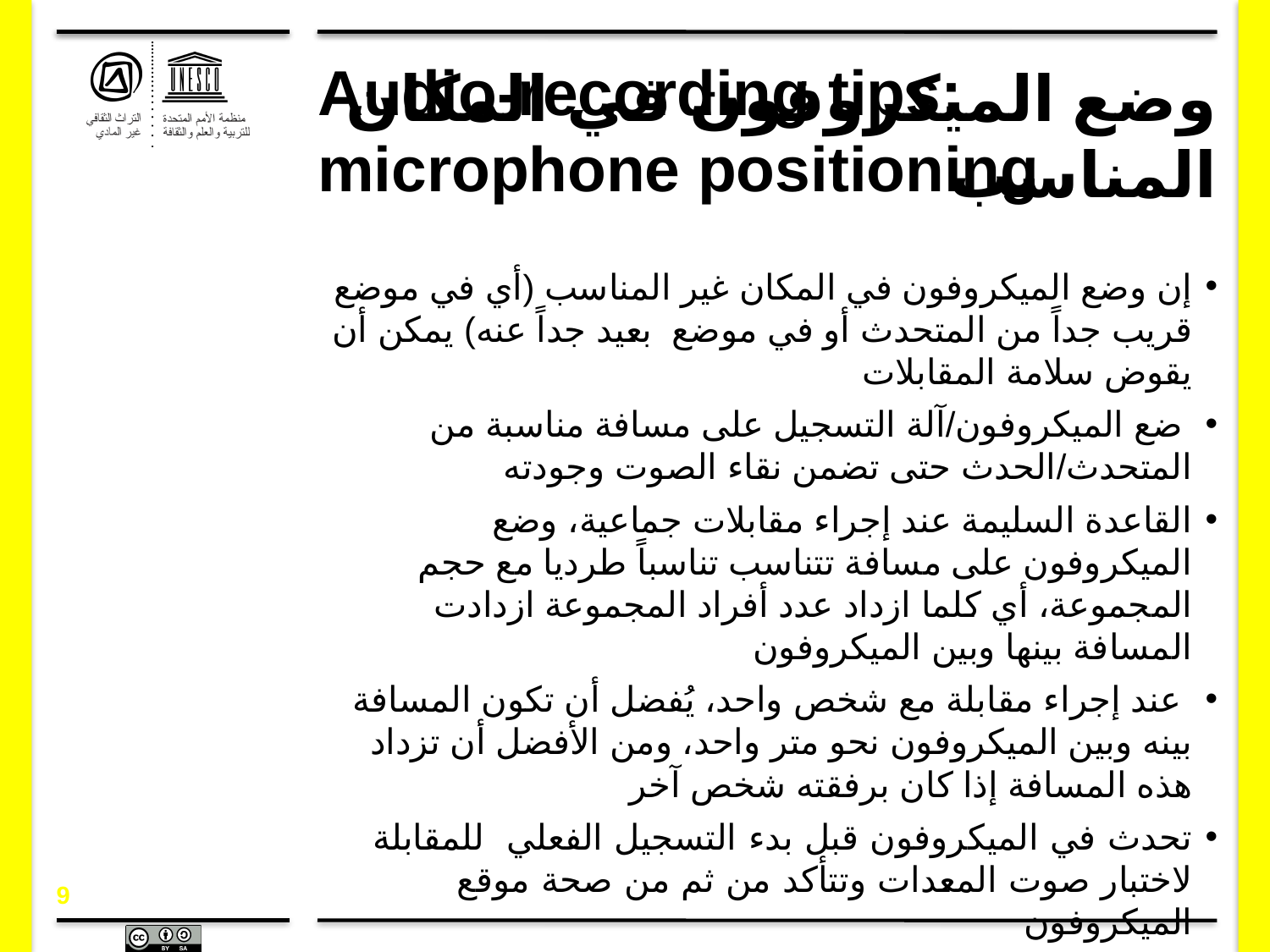

# Audio-recording tips:  microphone positioning
وضع الميكروفون في المكان المناسب
إن وضع الميكروفون في المكان غير المناسب (أي في موضع قريب جداً من المتحدث أو في موضع  بعيد جداً عنه) يمكن أن يقوض سلامة المقابلات
 ضع الميكروفون/آلة التسجيل على مسافة مناسبة من المتحدث/الحدث حتى تضمن نقاء الصوت وجودته
القاعدة السليمة عند إجراء مقابلات جماعية، وضع الميكروفون على مسافة تتناسب تناسباً طرديا مع حجم المجموعة، أي كلما ازداد عدد أفراد المجموعة ازدادت المسافة بينها وبين الميكروفون
 عند إجراء مقابلة مع شخص واحد، يُفضل أن تكون المسافة بينه وبين الميكروفون نحو متر واحد، ومن الأفضل أن تزداد هذه المسافة إذا كان برفقته شخص آخر
تحدث في الميكروفون قبل بدء التسجيل الفعلي  للمقابلة لاختبار صوت المعدات وتتأكد من ثم من صحة موقع الميكروفون
مرة أخرى استخدم سماعات الرأس للتحقق من الأصوات التي تلتقطها